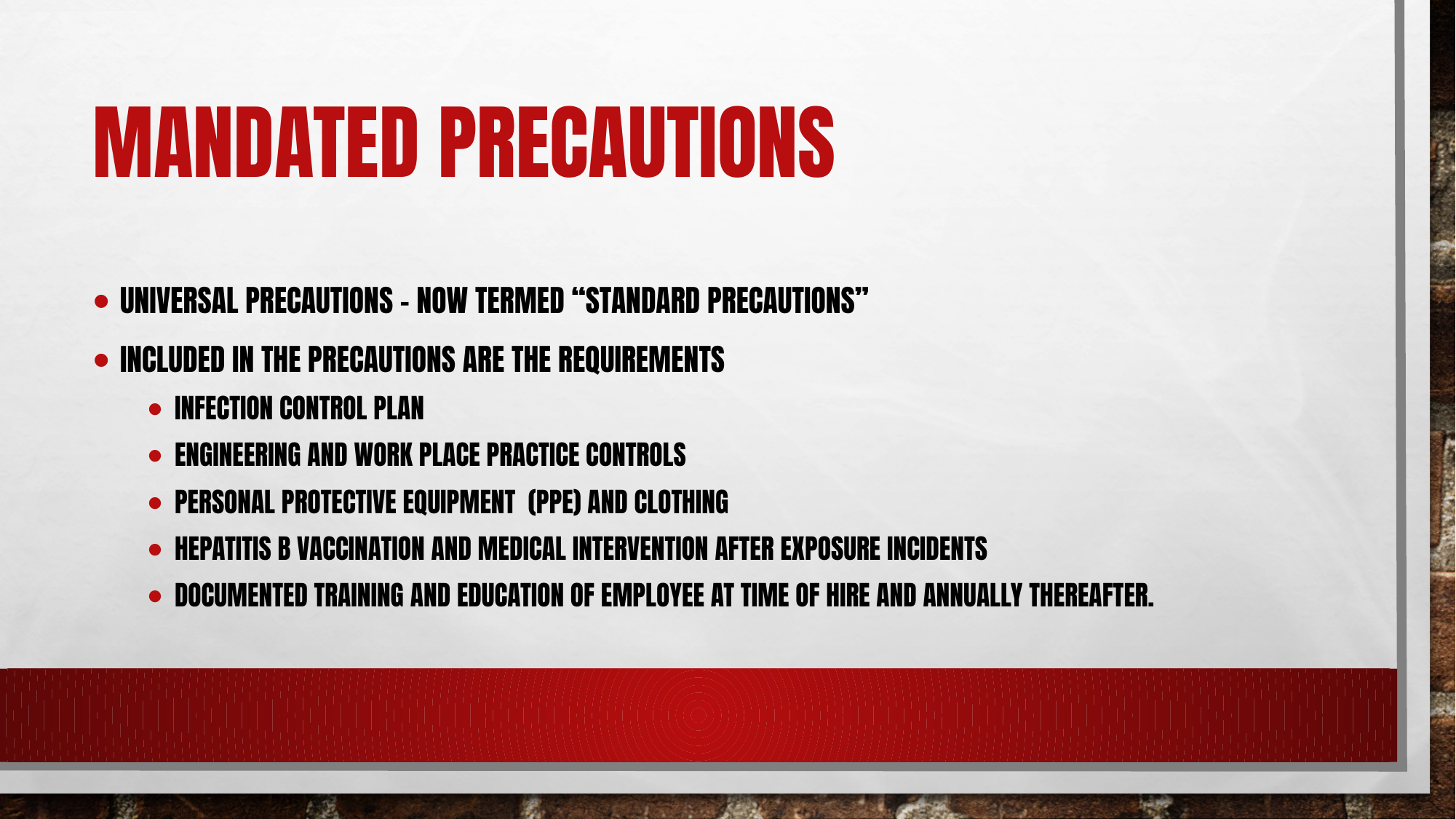

# Mandated precautions
Universal precautions – now termed “standard precautions”
Included in the precautions are the requirements
Infection control plan
Engineering and work place practice controls
Personal protective equipment  (PPE) and clothing
Hepatitis B vaccination and medical intervention after exposure incidents
Documented training and education of employee at time of hire and annually thereafter.